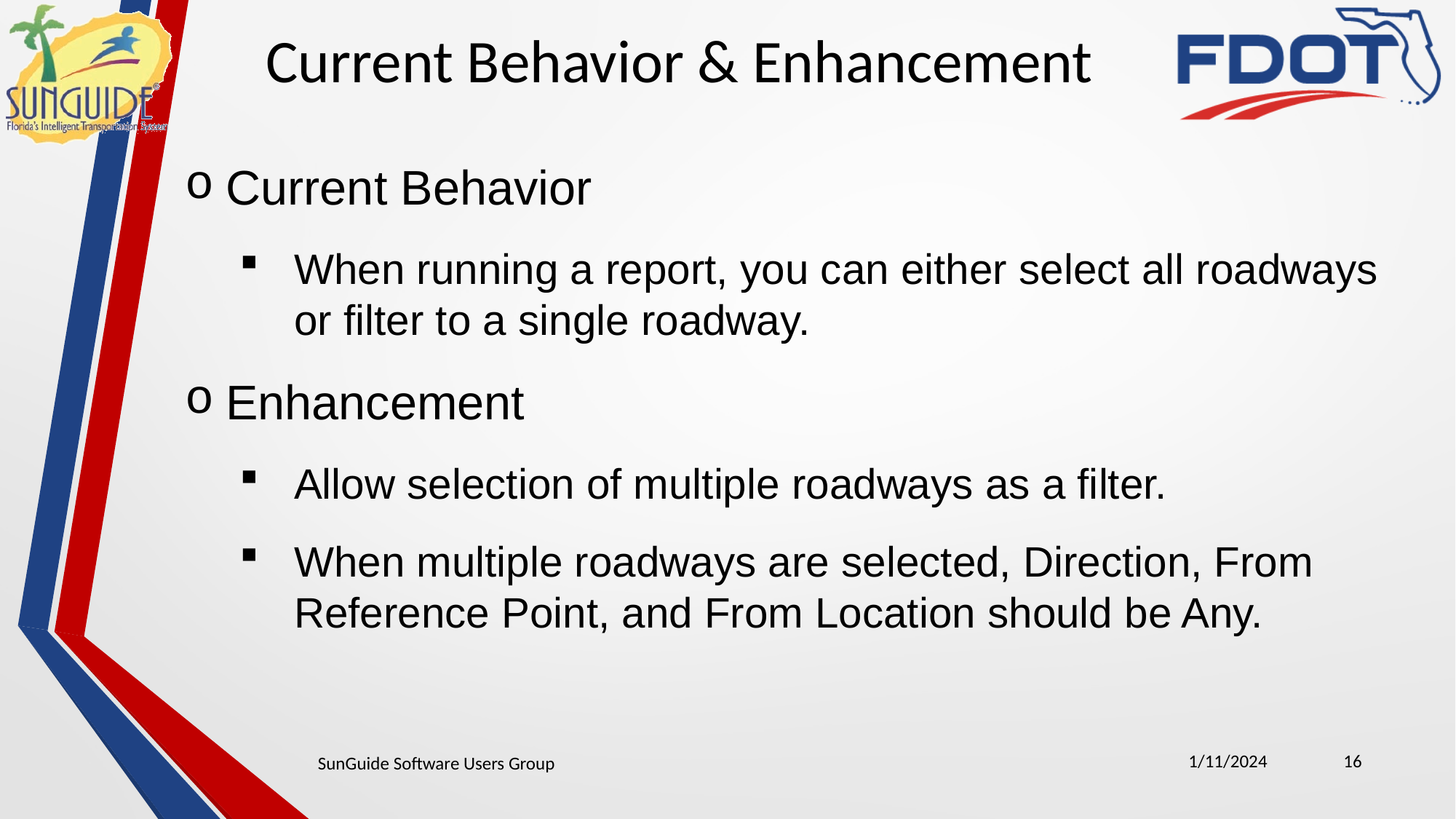

Current Behavior & Enhancement
Current Behavior
When running a report, you can either select all roadways or filter to a single roadway.
Enhancement
Allow selection of multiple roadways as a filter.
When multiple roadways are selected, Direction, From Reference Point, and From Location should be Any.
1/11/2024
16
SunGuide Software Users Group